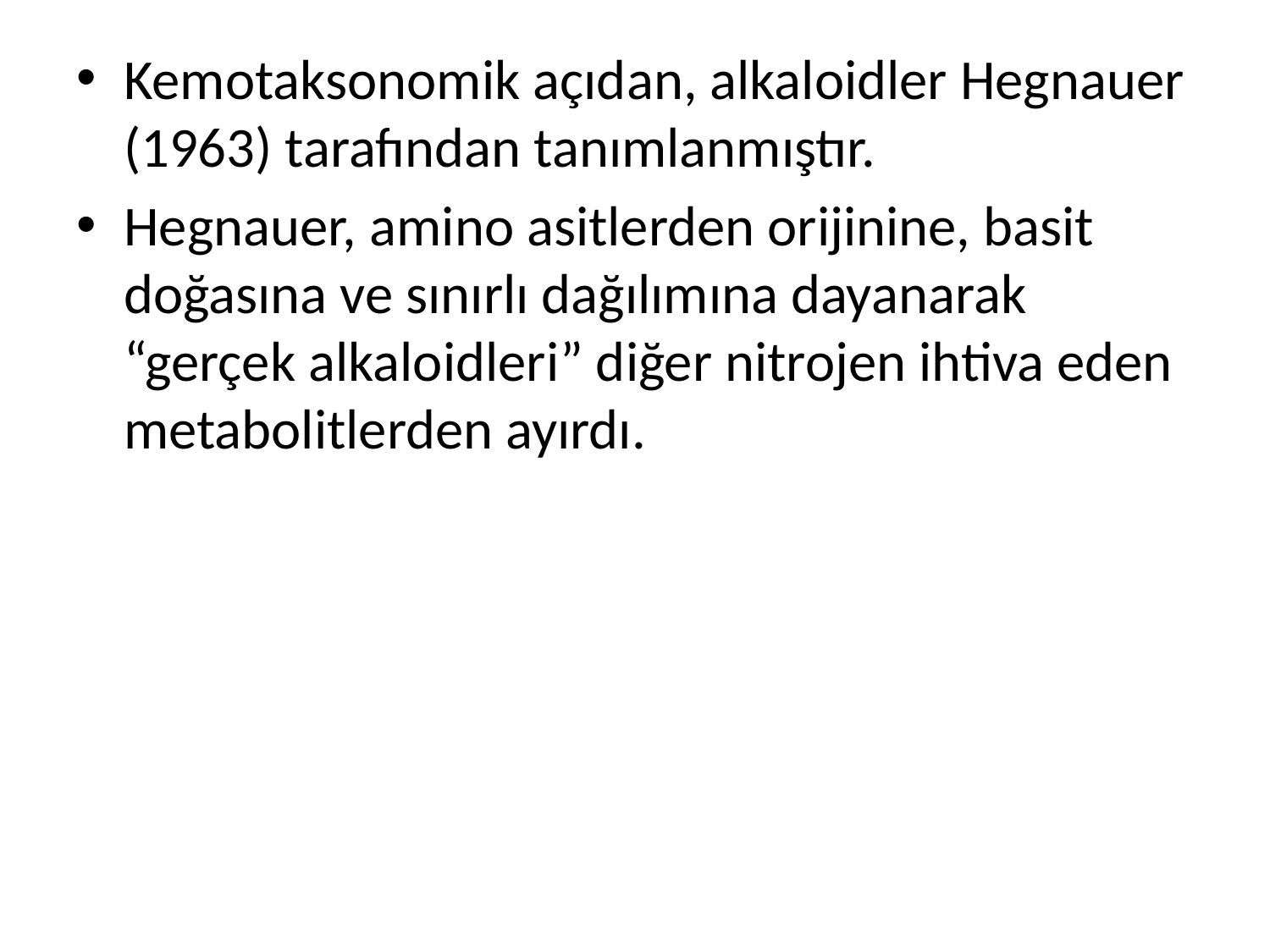

Kemotaksonomik açıdan, alkaloidler Hegnauer (1963) tarafından tanımlanmıştır.
Hegnauer, amino asitlerden orijinine, basit doğasına ve sınırlı dağılımına dayanarak “gerçek alkaloidleri” diğer nitrojen ihtiva eden metabolitlerden ayırdı.